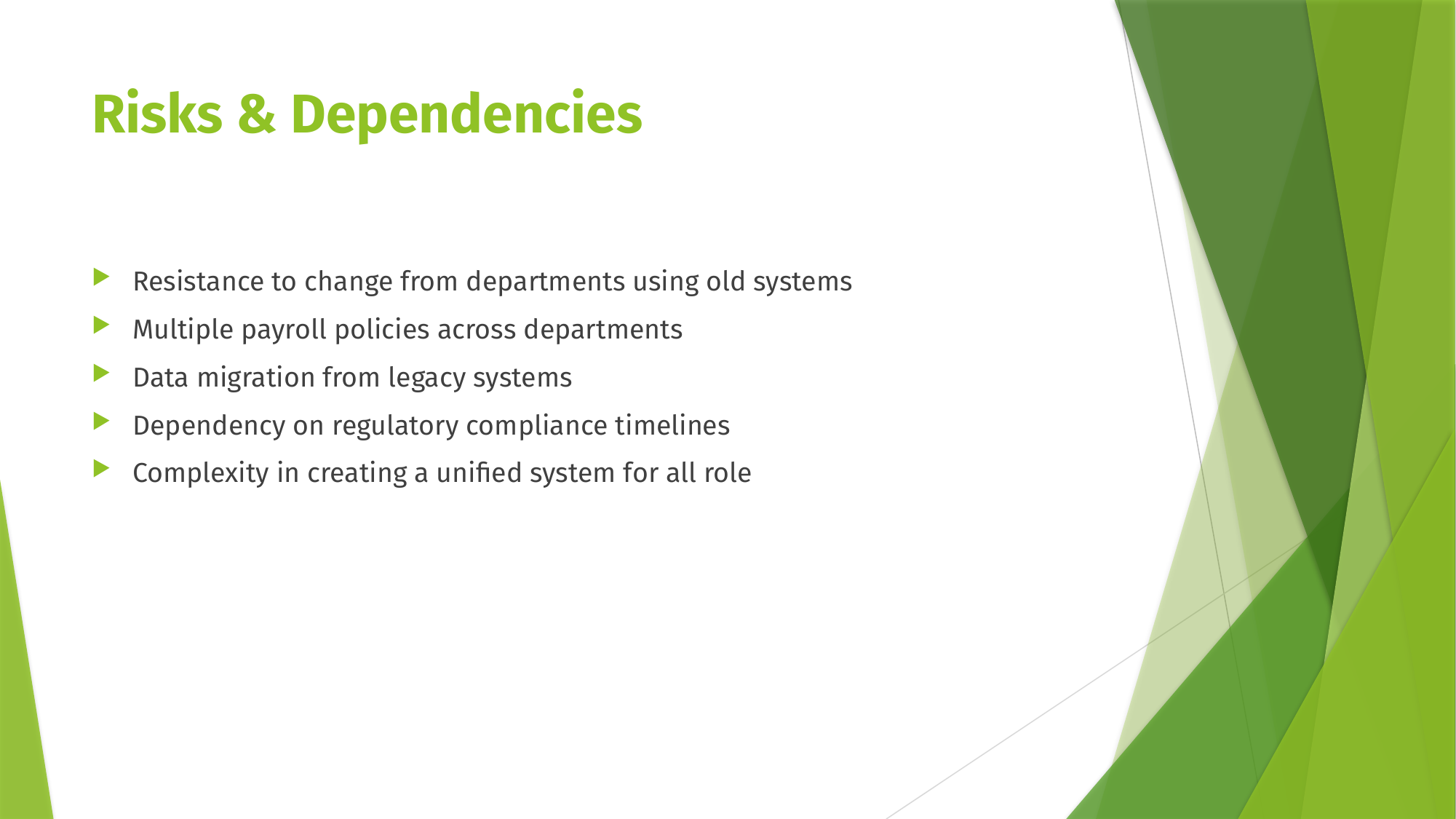

# Risks & Dependencies
Resistance to change from departments using old systems
Multiple payroll policies across departments
Data migration from legacy systems
Dependency on regulatory compliance timelines
Complexity in creating a unified system for all role